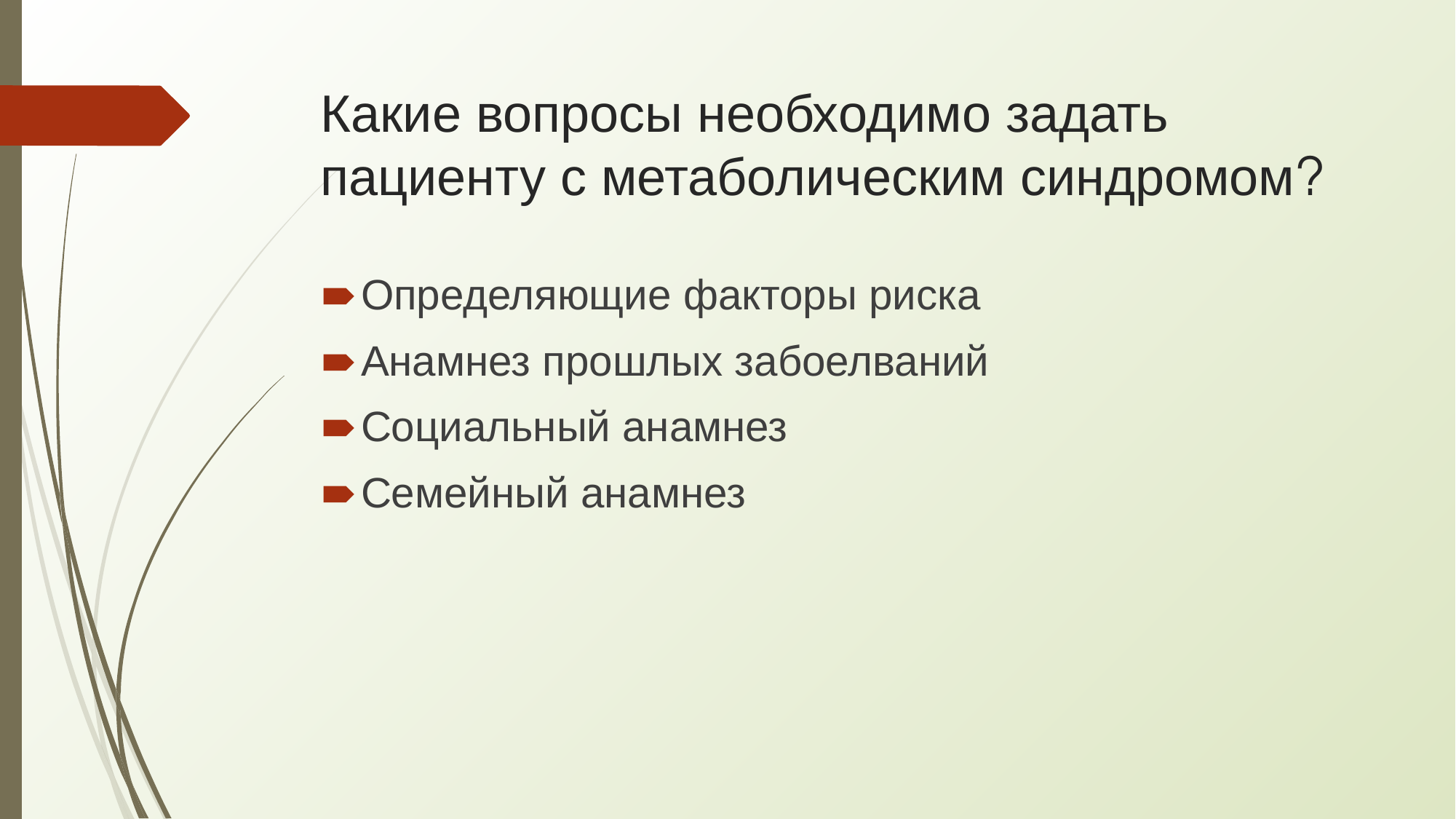

# Какие вопросы необходимо задать пациенту с метаболическим синдромом?
Определяющие факторы риска
Анамнез прошлых забоелваний
Социальный анамнез
Семейный анамнез